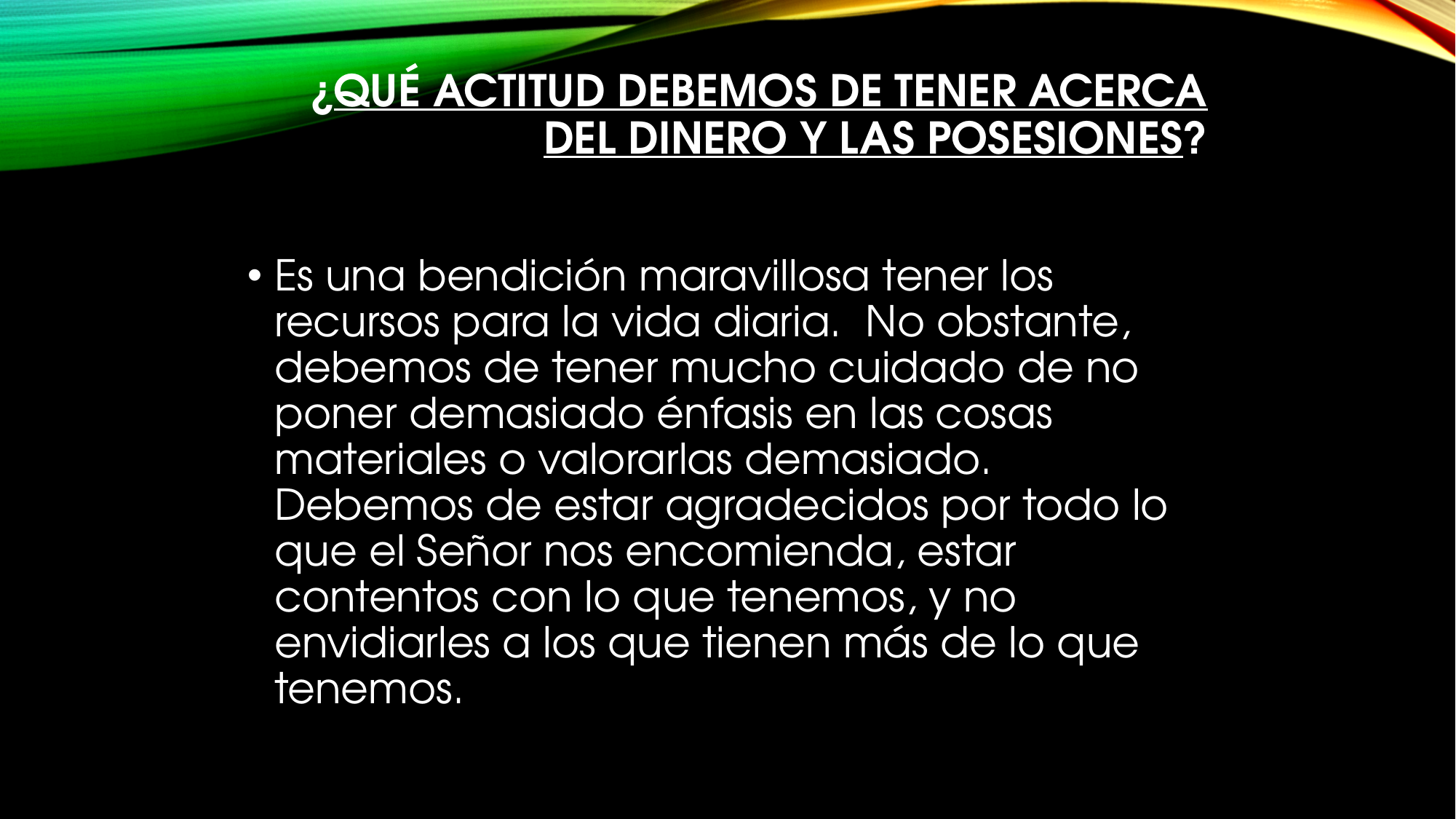

# ¿Qué actitud debemos de tener acerca del dinero y las posesiones?
Es una bendición maravillosa tener los recursos para la vida diaria.  No obstante, debemos de tener mucho cuidado de no poner demasiado énfasis en las cosas materiales o valorarlas demasiado.  Debemos de estar agradecidos por todo lo que el Señor nos encomienda, estar contentos con lo que tenemos, y no envidiarles a los que tienen más de lo que tenemos.